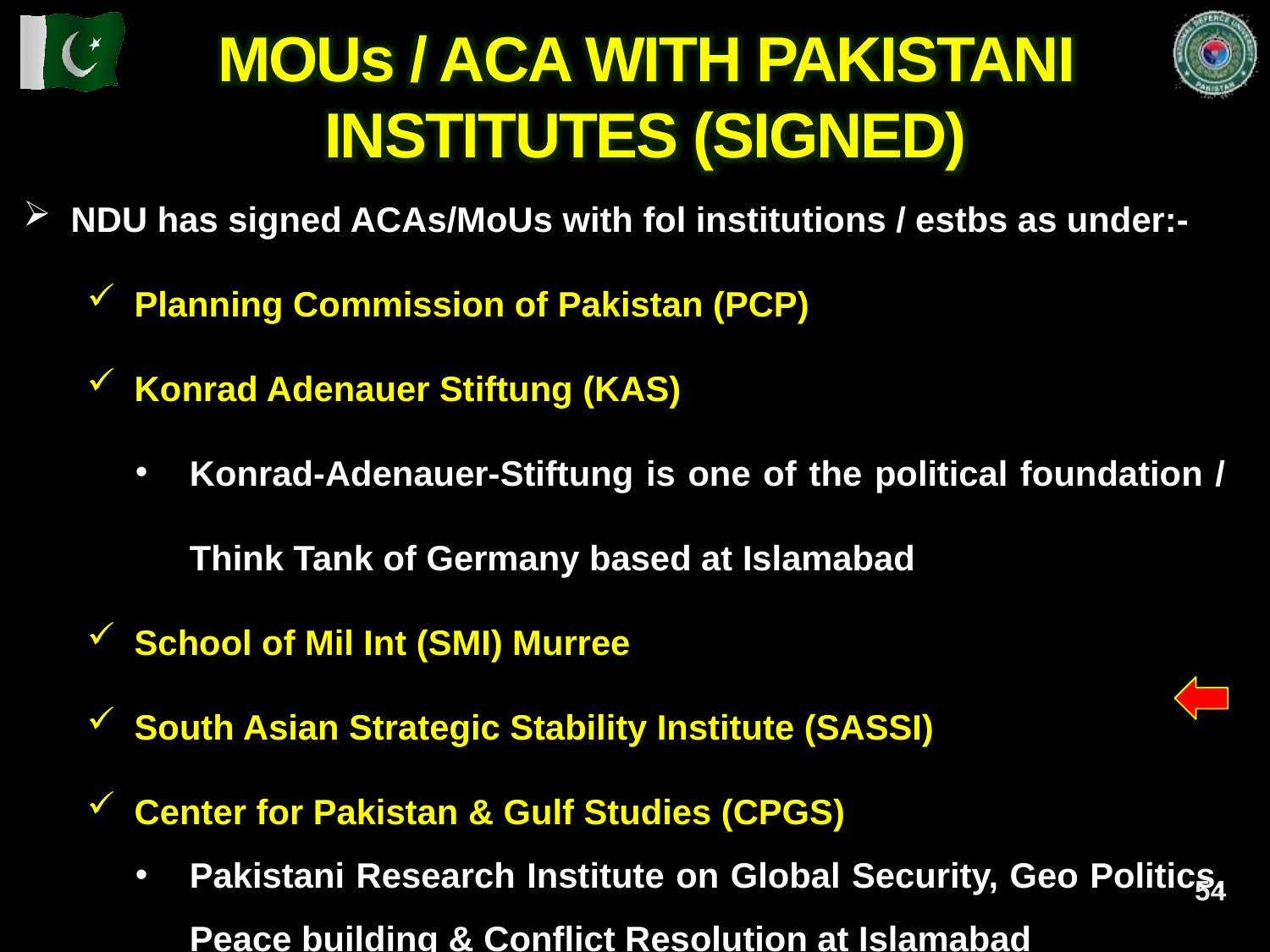

MOUs / ACA WITH PAKISTANI INSTITUTES (SIGNED)

NDU has signed ACAs/MoUs with fol institutions / estbs as under:-
Planning Commission of Pakistan (PCP)
Konrad Adenauer Stiftung (KAS)
Konrad-Adenauer-Stiftung is one of the political foundation / Think Tank of Germany based at Islamabad
School of Mil Int (SMI) Murree
South Asian Strategic Stability Institute (SASSI)
Center for Pakistan & Gulf Studies (CPGS)
Pakistani Research Institute on Global Security, Geo Politics, Peace building & Conflict Resolution at Islamabad

54